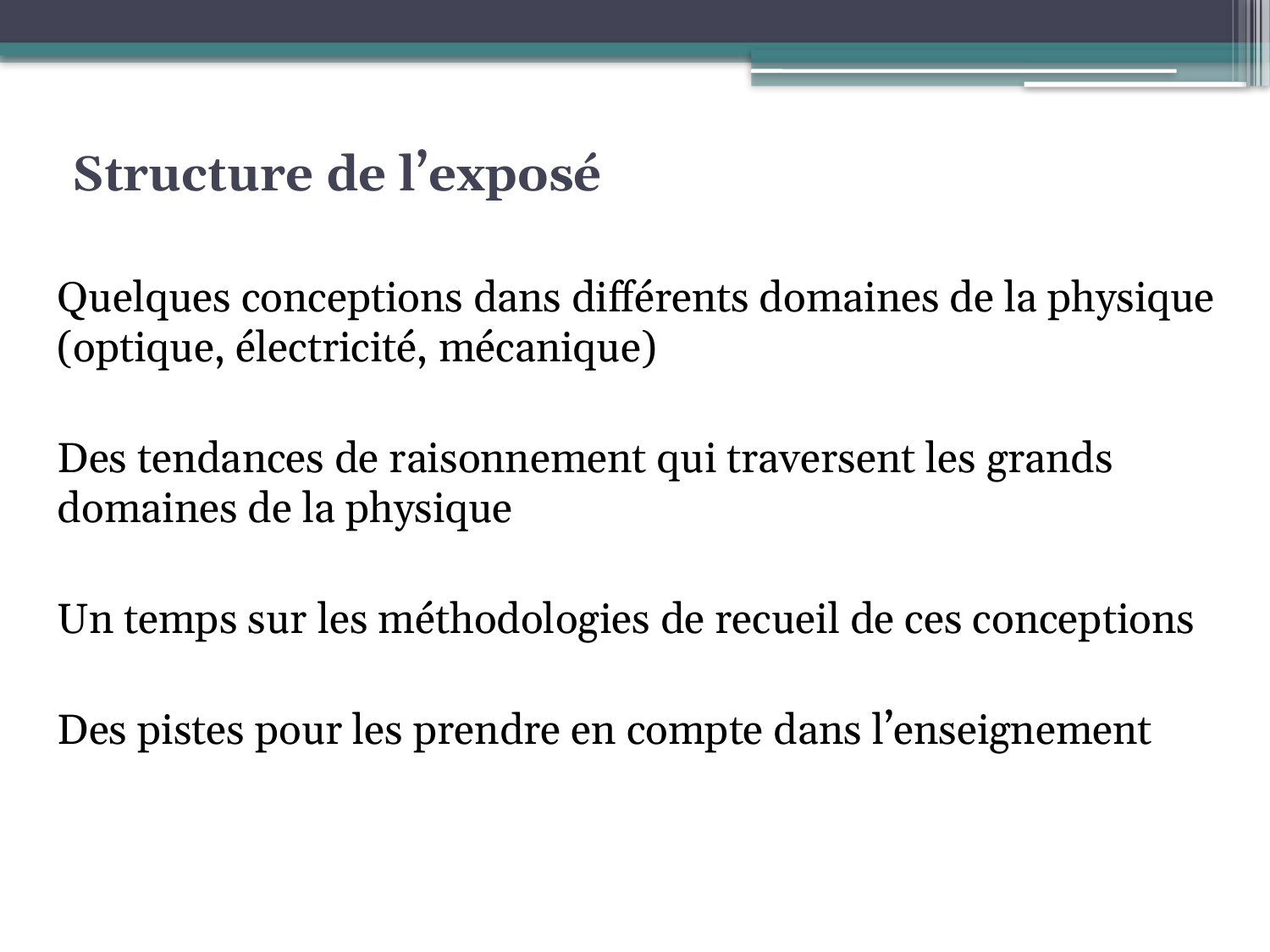

Structure de l’exposé

Quelques conceptions dans différents domaines de la physique (optique, électricité, mécanique)

Des tendances de raisonnement qui traversent les grands domaines de la physique

Un temps sur les méthodologies de recueil de ces conceptions

Des pistes pour les prendre en compte dans l’enseignement